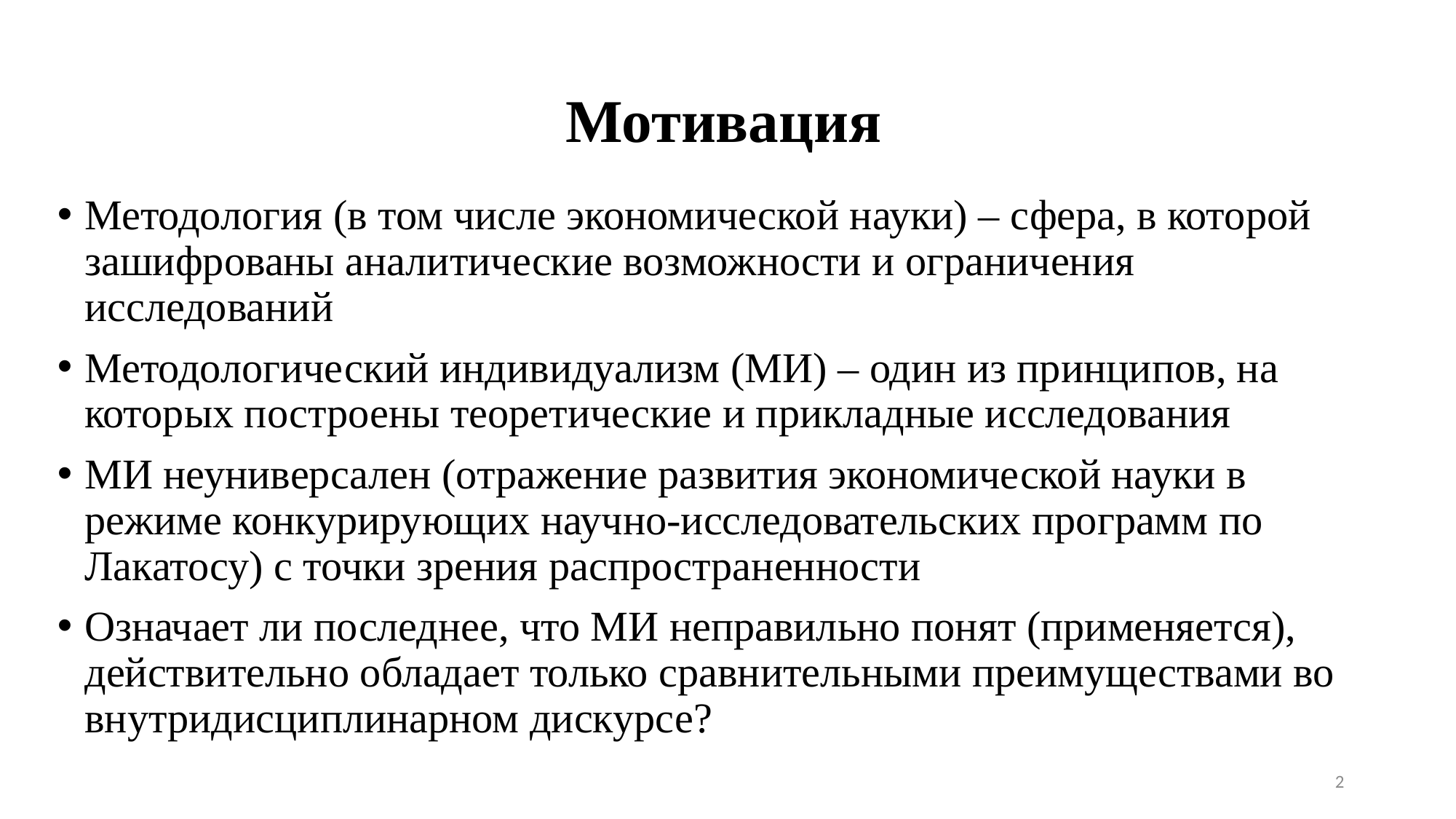

# Мотивация
Методология (в том числе экономической науки) – сфера, в которой зашифрованы аналитические возможности и ограничения исследований
Методологический индивидуализм (МИ) – один из принципов, на которых построены теоретические и прикладные исследования
МИ неуниверсален (отражение развития экономической науки в режиме конкурирующих научно-исследовательских программ по Лакатосу) с точки зрения распространенности
Означает ли последнее, что МИ неправильно понят (применяется), действительно обладает только сравнительными преимуществами во внутридисциплинарном дискурсе?

2